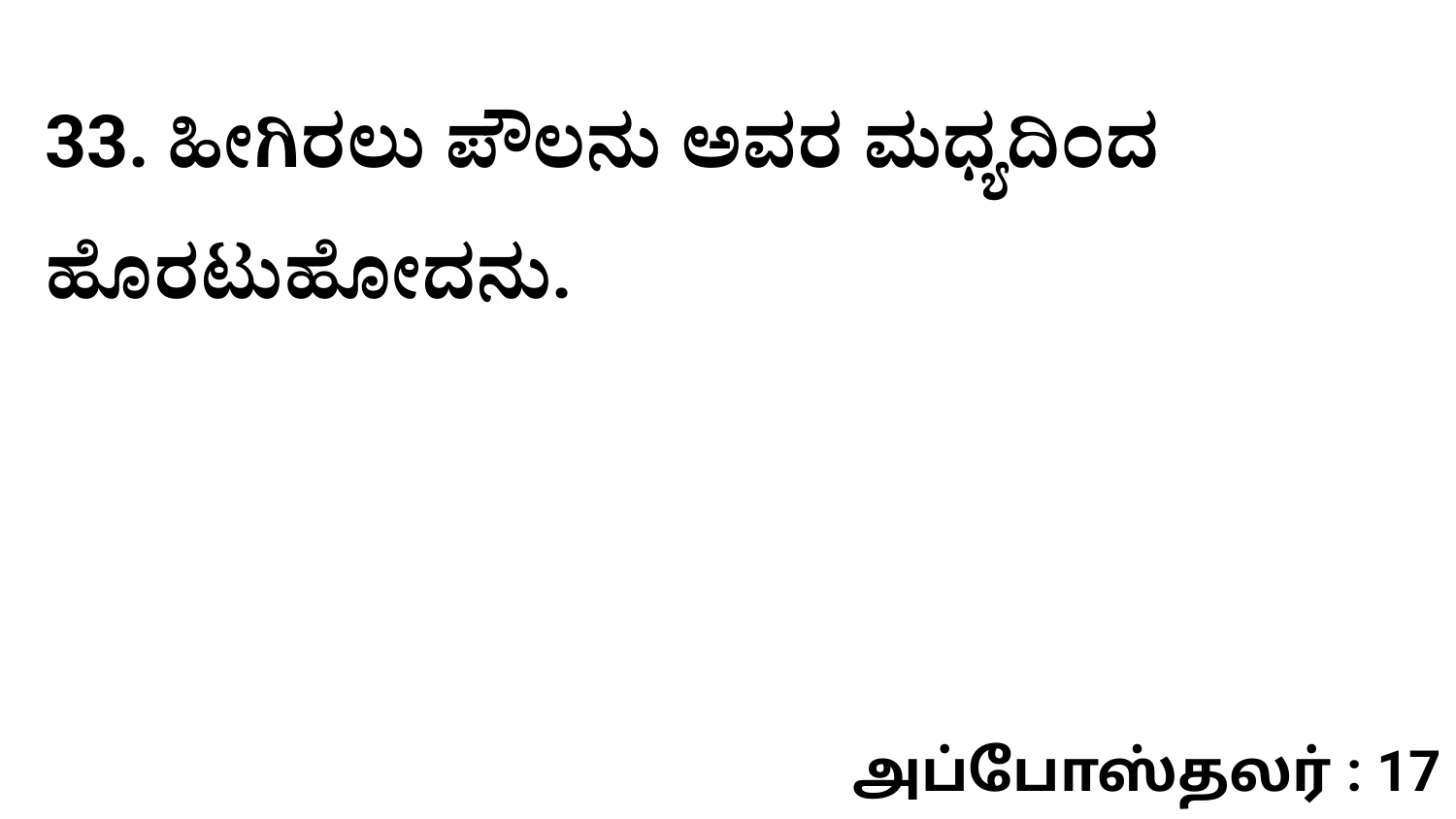

33. ಹೀಗಿರಲು ಪೌಲನು ಅವರ ಮಧ್ಯದಿಂದ ಹೊರಟುಹೋದನು.
அப்போஸ்தலர் : 17